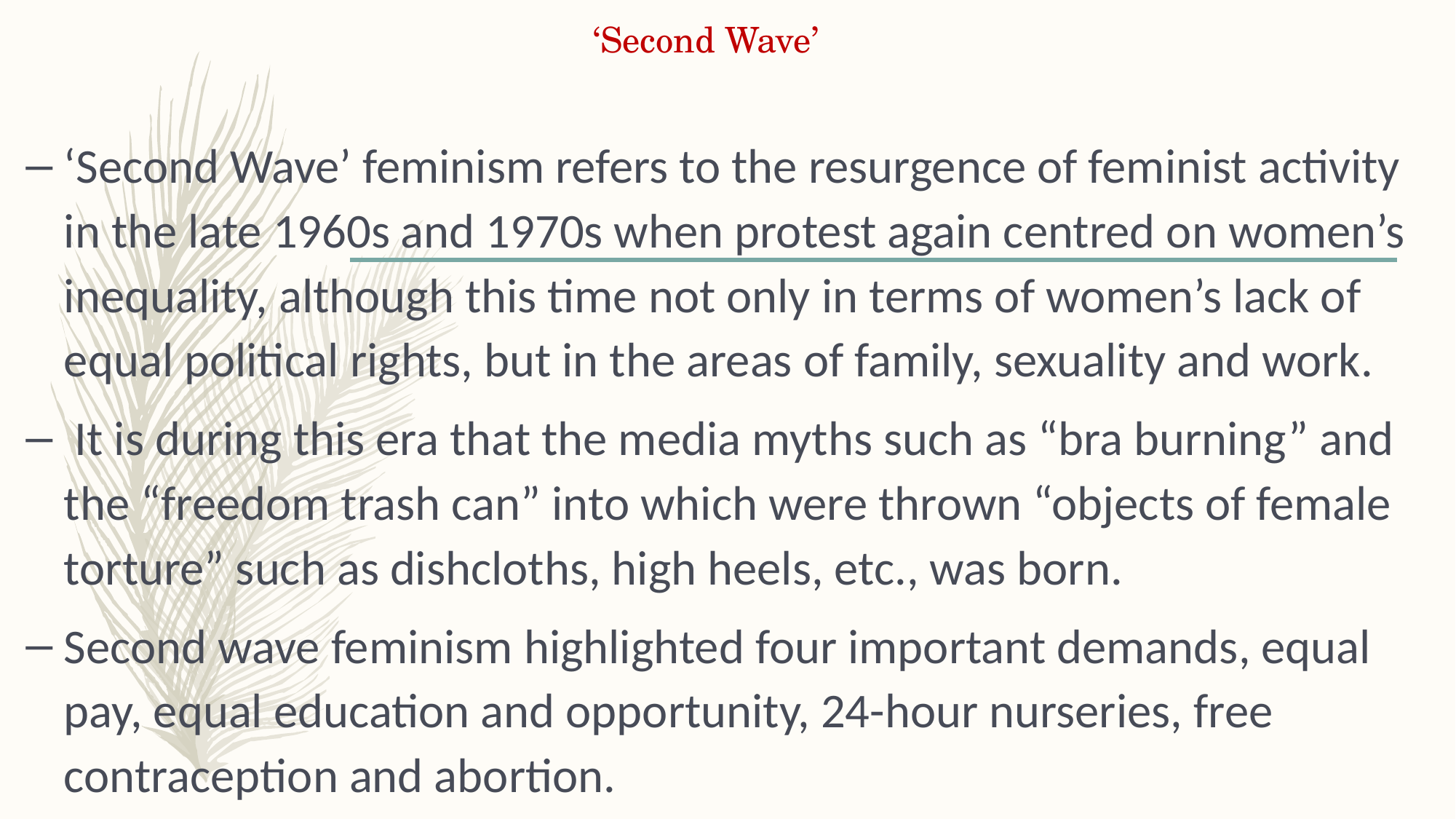

# ‘Second Wave’
‘Second Wave’ feminism refers to the resurgence of feminist activity in the late 1960s and 1970s when protest again centred on women’s inequality, although this time not only in terms of women’s lack of equal political rights, but in the areas of family, sexuality and work.
 It is during this era that the media myths such as “bra burning” and the “freedom trash can” into which were thrown “objects of female torture” such as dishcloths, high heels, etc., was born.
Second wave feminism highlighted four important demands, equal pay, equal education and opportunity, 24-hour nurseries, free contraception and abortion.